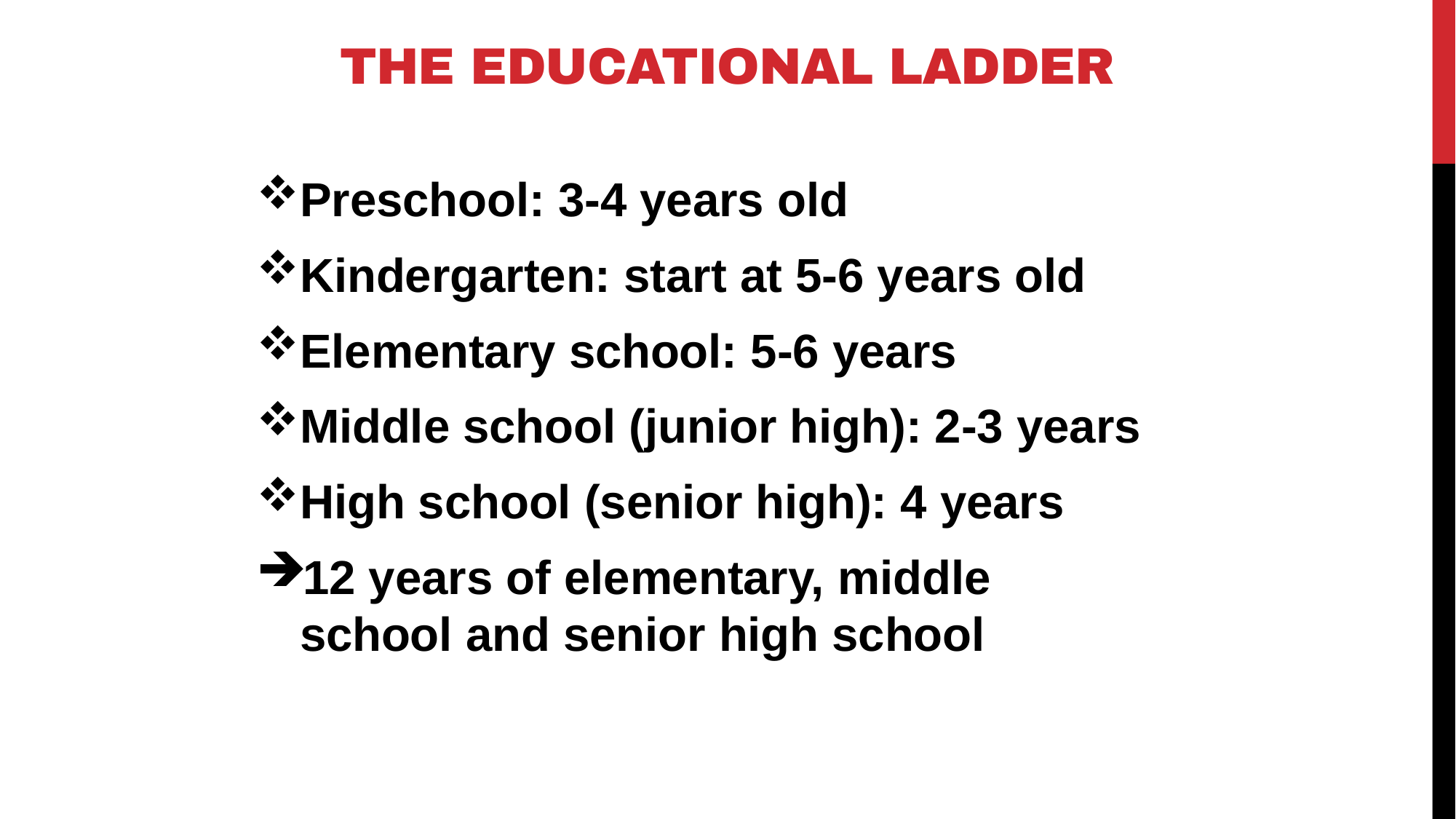

# The Educational ladder
Preschool: 3-4 years old
Kindergarten: start at 5-6 years old
Elementary school: 5-6 years
Middle school (junior high): 2-3 years
High school (senior high): 4 years
12 years of elementary, middle school and senior high school